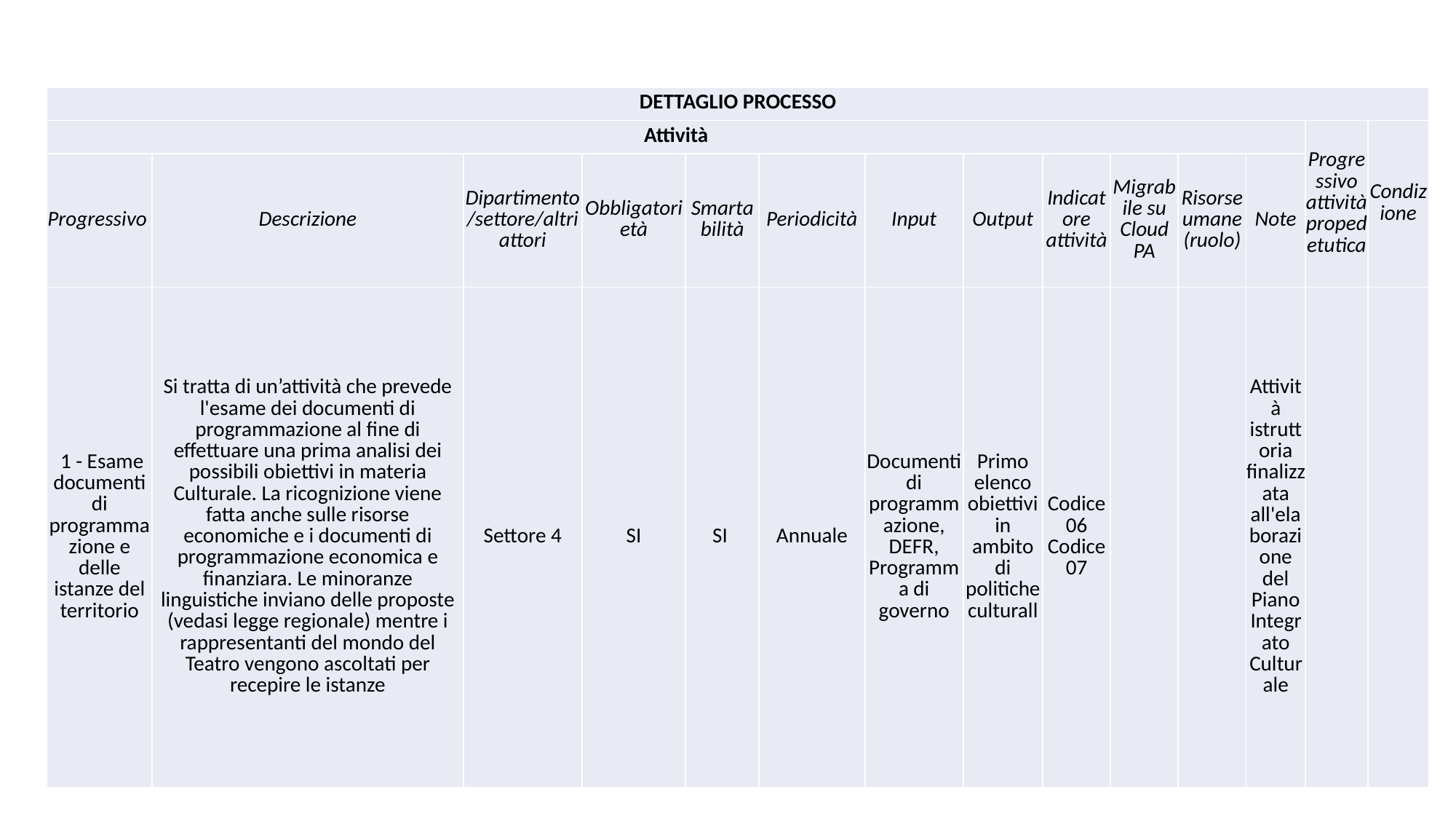

| DETTAGLIO PROCESSO |  |  |  |  |  |  |  |  |  |  |  |  |  |
| --- | --- | --- | --- | --- | --- | --- | --- | --- | --- | --- | --- | --- | --- |
| Attività |  |  |  |  |  |  |  |  |  |  |  | Progressivo attività propedetutica | Condizione |
| Progressivo | Descrizione | Dipartimento/settore/altri attori | Obbligatorietà | Smartabilità | Periodicità | Input | Output | Indicatore attività | Migrabile su Cloud PA | Risorse umane (ruolo) | Note |  |  |
| 1 - Esame documenti di programmazione e delle istanze del territorio | Si tratta di un’attività che prevede l'esame dei documenti di programmazione al fine di effettuare una prima analisi dei possibili obiettivi in materia Culturale. La ricognizione viene fatta anche sulle risorse economiche e i documenti di programmazione economica e finanziara. Le minoranze linguistiche inviano delle proposte (vedasi legge regionale) mentre i rappresentanti del mondo del Teatro vengono ascoltati per recepire le istanze | Settore 4 | SI | SI | Annuale | Documenti di programmazione, DEFR, Programma di governo | Primo elenco obiettivi in ambito di politiche culturall | Codice 06 Codice 07 |  |  | Attività istruttoria finalizzata all'elaborazione del Piano Integrato Culturale |  |  |